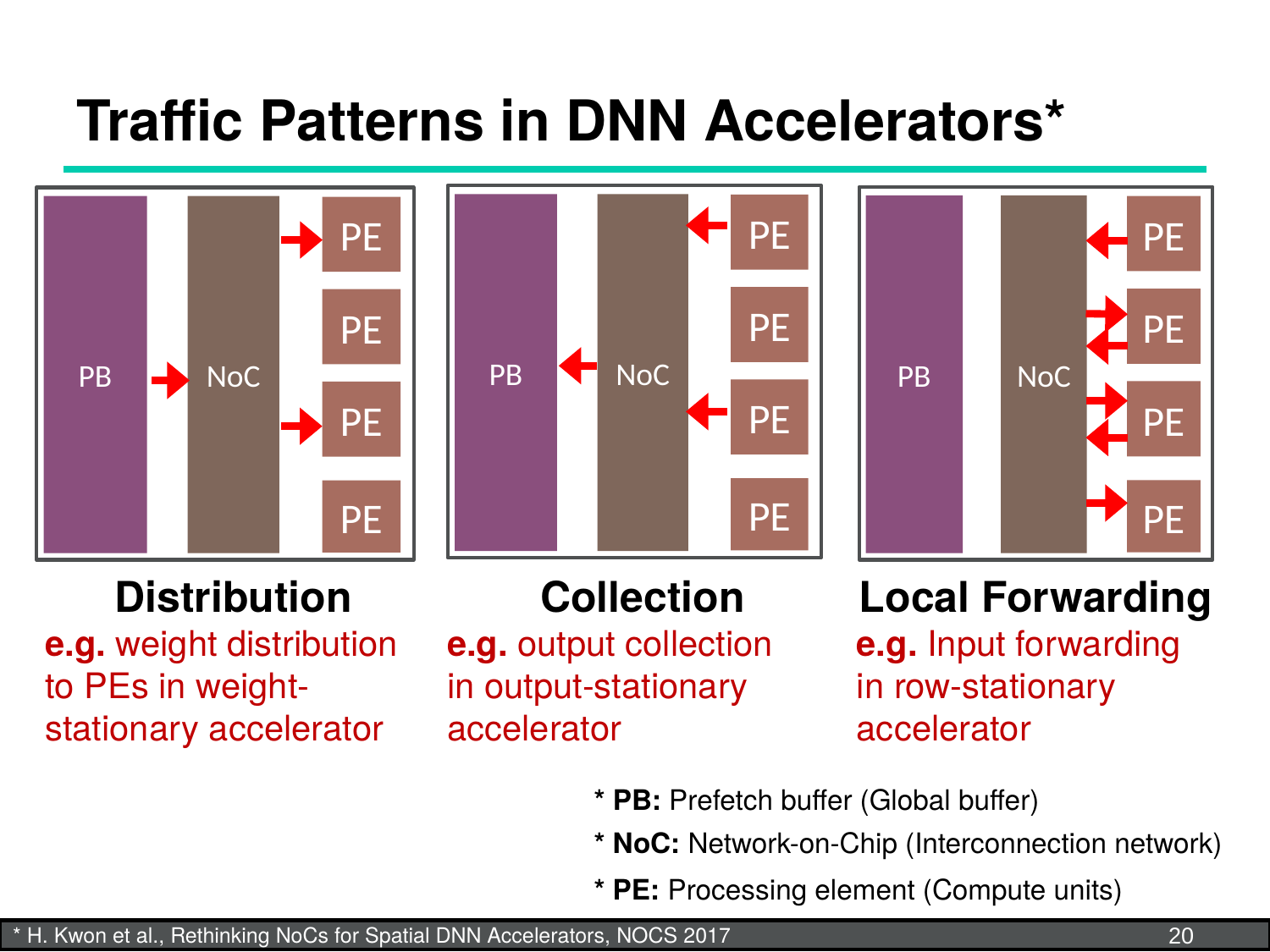

# Traffic Patterns in DNN Accelerators*

PB
NoC
PE
PE
PE
PE

PB
NoC
PE
PE
PE
PE

PB
NoC
PE
PE
PE
PE
Local Forwarding
Distribution
Collection
e.g. weight distribution to PEs in weight-stationary accelerator
e.g. output collection in output-stationary accelerator
e.g. Input forwarding in row-stationary accelerator
* PB: Prefetch buffer (Global buffer)
* NoC: Network-on-Chip (Interconnection network)
* PE: Processing element (Compute units)
* H. Kwon et al., Rethinking NoCs for Spatial DNN Accelerators, NOCS 2017
20